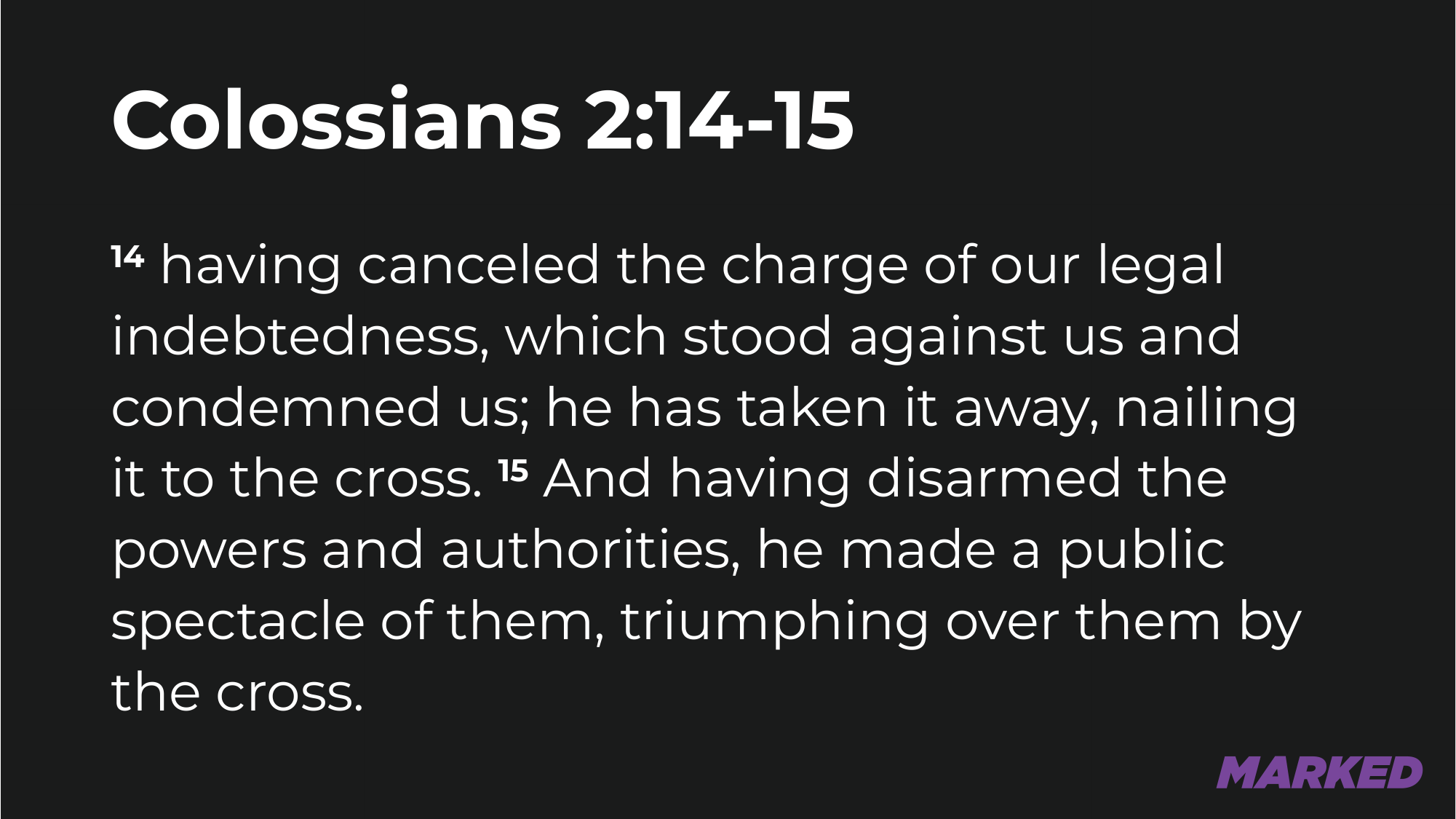

# Colossians 2:14-15
14 having canceled the charge of our legal indebtedness, which stood against us and condemned us; he has taken it away, nailing it to the cross. 15 And having disarmed the powers and authorities, he made a public spectacle of them, triumphing over them by the cross.